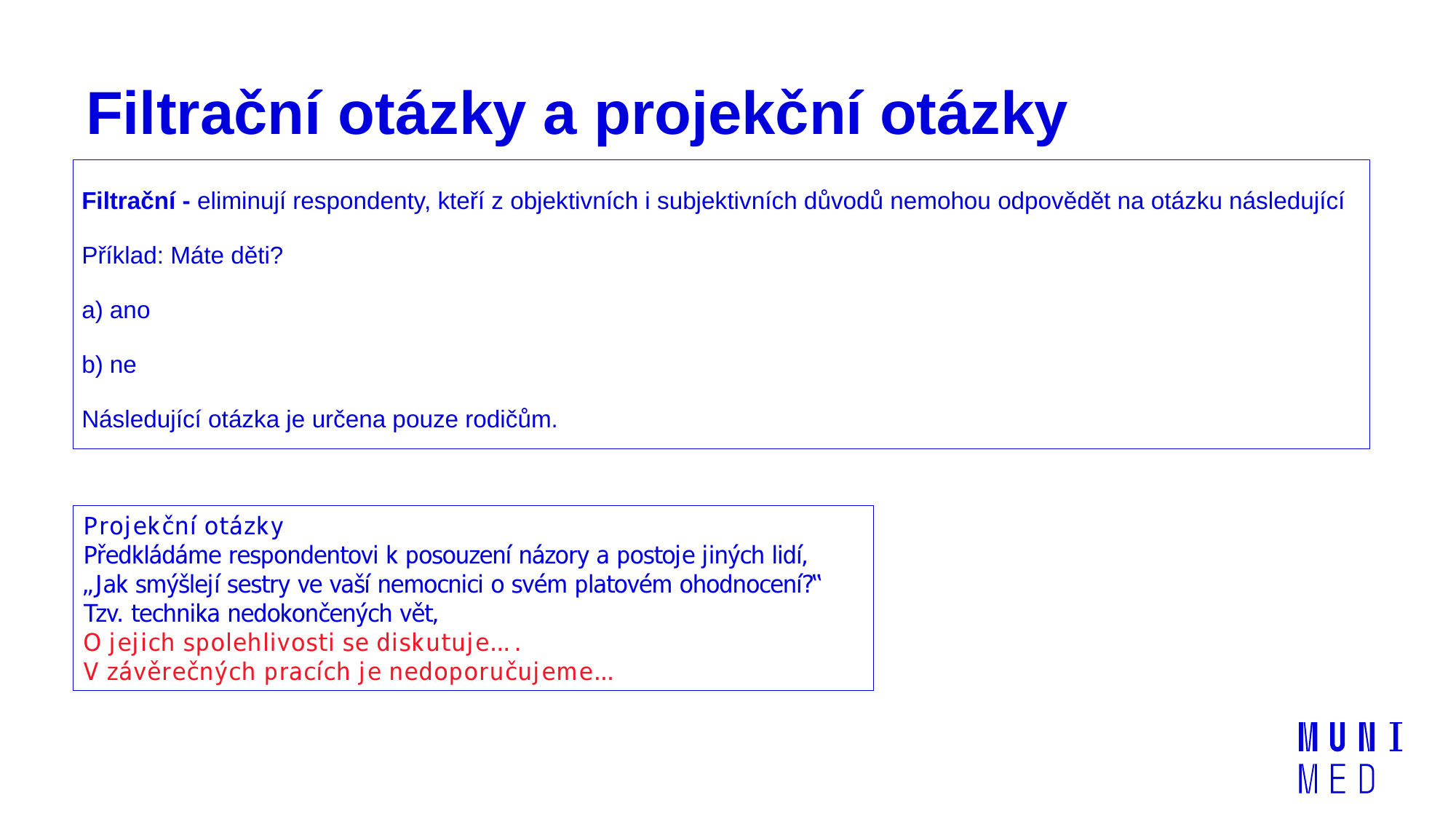

# Filtrační otázky a projekční otázky
Filtrační - eliminují respondenty, kteří z objektivních i subjektivních důvodů nemohou odpovědět na otázku následující
Příklad: Máte děti?
a) ano
b) ne
Následující otázka je určena pouze rodičům.

Projekční otázky
Předkládáme respondentovi k posouzení názory a postoje jiných lidí,
„Jak smýšlejí sestry ve vaší nemocnici o svém platovém ohodnocení?“
Tzv. technika nedokončených vět,
O jejich spolehlivosti se diskutuje….
V závěrečných pracích je nedoporučujeme…